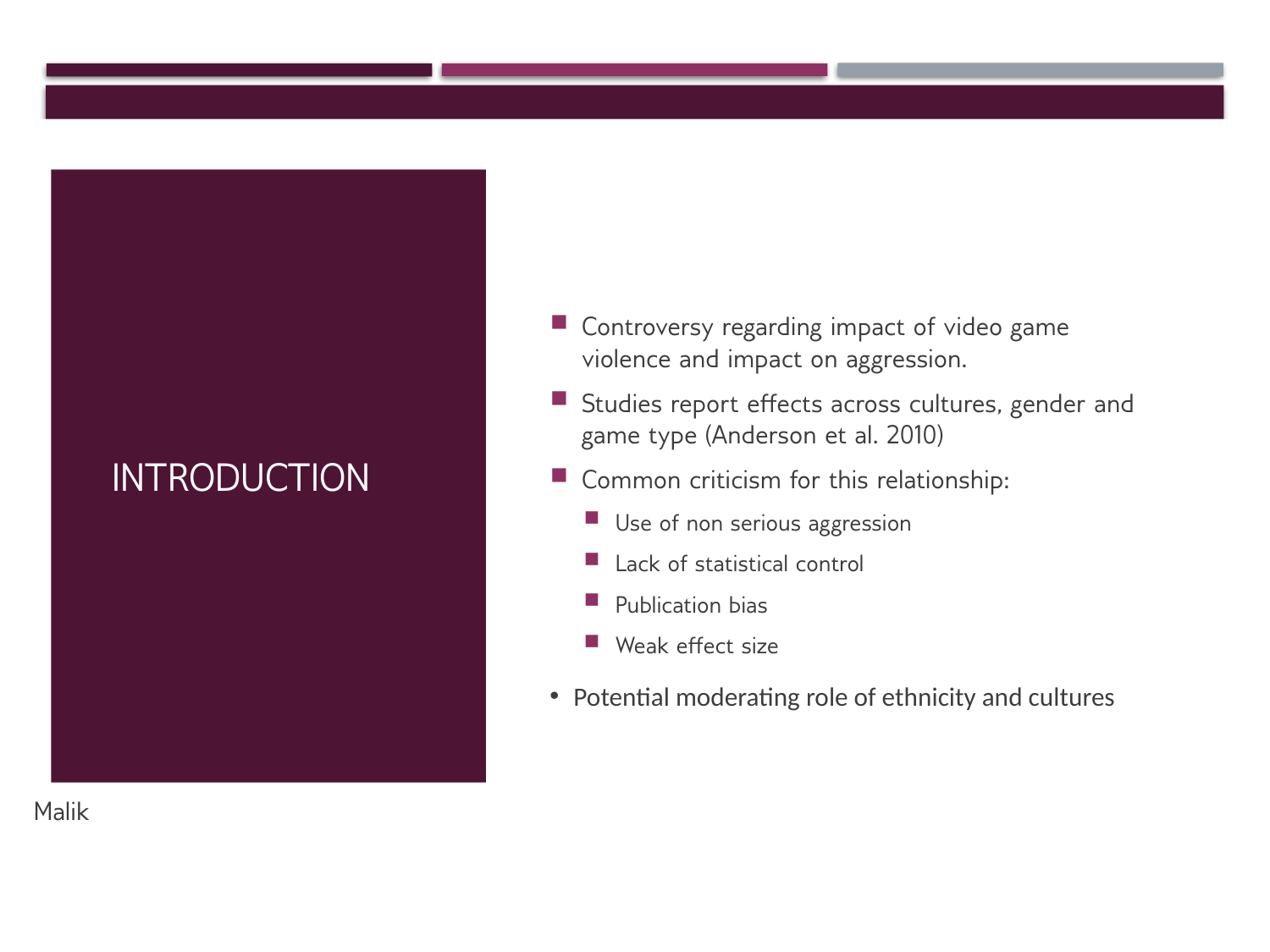

# Introduction
Controversy regarding impact of video game violence and impact on aggression.
Studies report effects across cultures, gender and game type (Anderson et al. 2010)
Common criticism for this relationship:
Use of non serious aggression
Lack of statistical control
Publication bias
Weak effect size
Potential moderating role of ethnicity and cultures

Malik